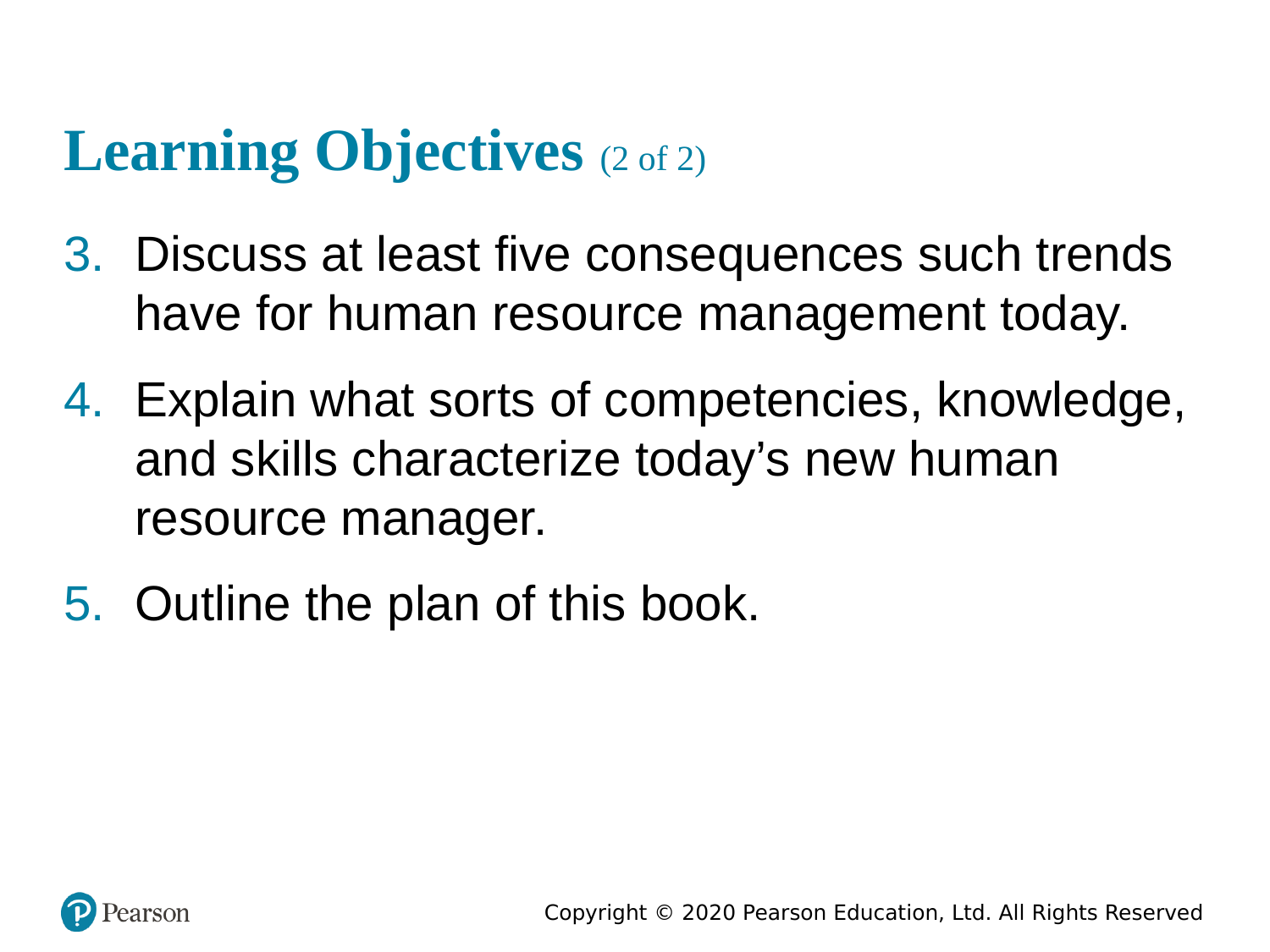

# Learning Objectives (2 of 2)
Discuss at least five consequences such trends have for human resource management today.
Explain what sorts of competencies, knowledge, and skills characterize today’s new human resource manager.
Outline the plan of this book.